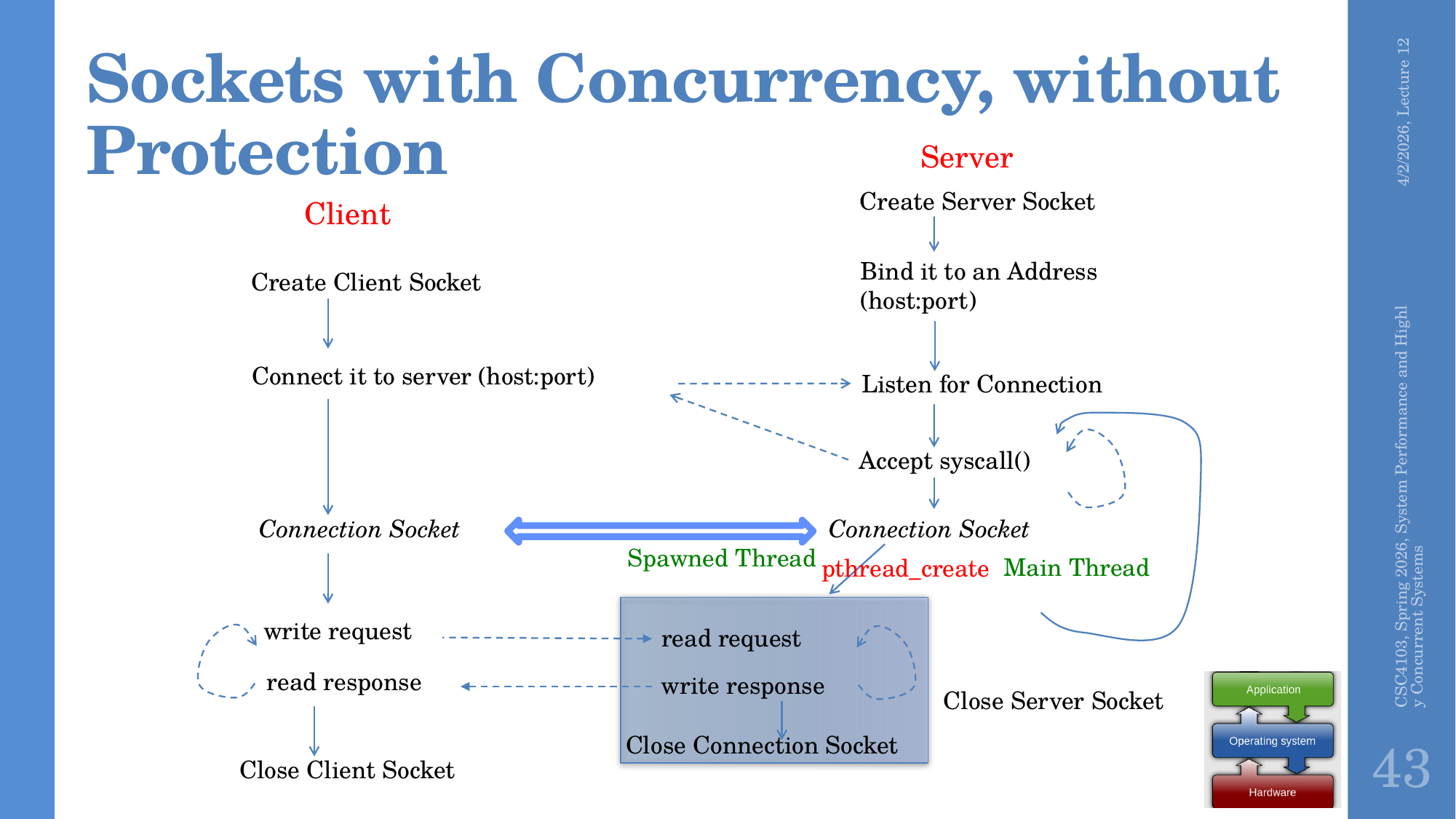

# Sockets with Concurrency, without Protection
4/2/2026, Lecture 12
Server
Create Server Socket
Bind it to an Address
(host:port)
Listen for Connection
Client
Create Client Socket
Connect it to server (host:port)
Connection Socket
Connection Socket
Accept syscall()

CSC4103, Spring 2026, System Performance and Highly Concurrent Systems

Spawned Thread
Main Thread
pthread_create

write request
read request

read response
write response
Close Server Socket
Close Connection Socket
43
Close Client Socket